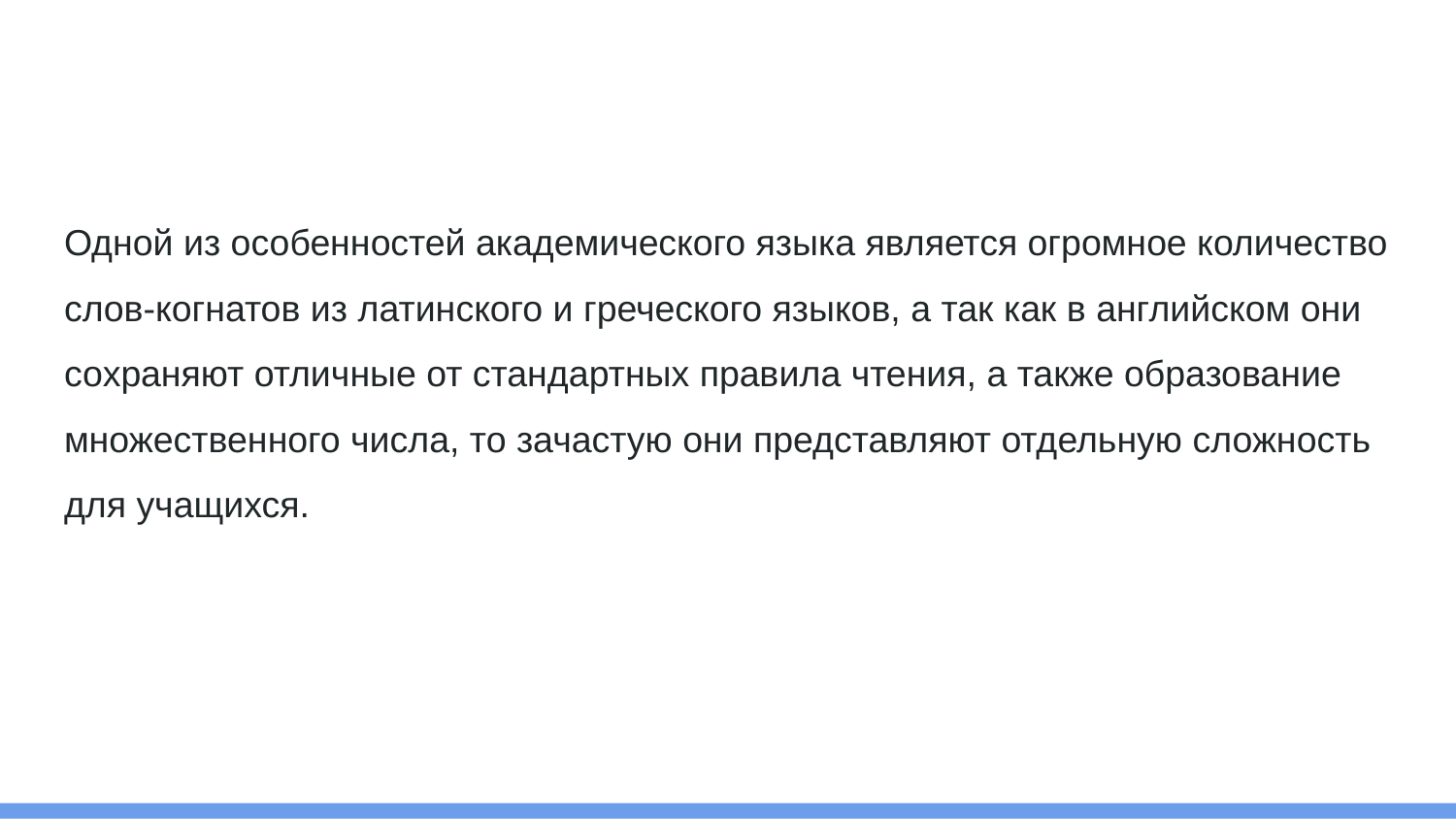

Одной из особенностей академического языка является огромное количество слов-когнатов из латинского и греческого языков, а так как в английском они сохраняют отличные от стандартных правила чтения, а также образование множественного числа, то зачастую они представляют отдельную сложность для учащихся.